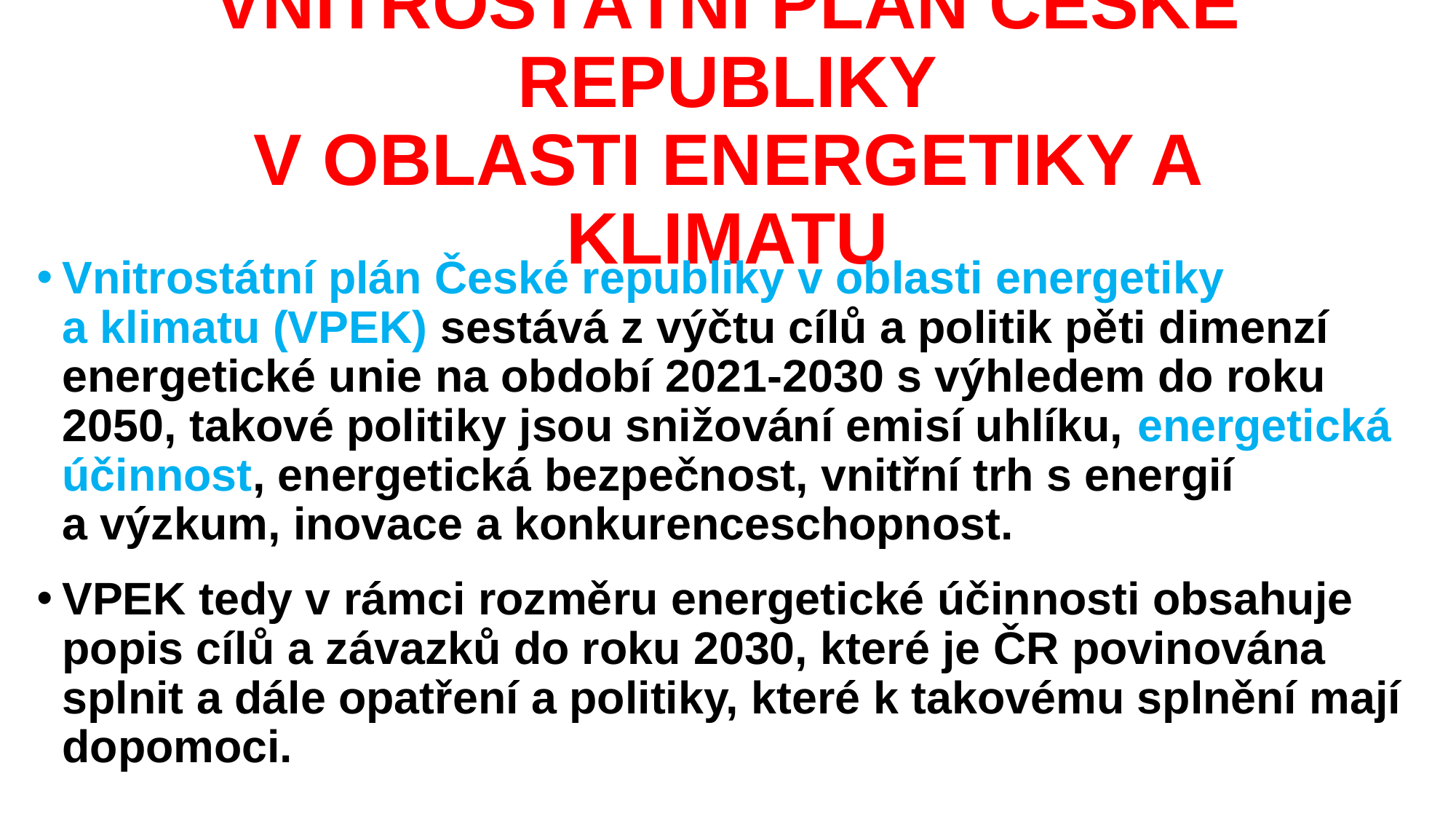

# VNITROSTÁTNÍ PLÁN ČESKÉ REPUBLIKY V OBLASTI ENERGETIKY A KLIMATU
Vnitrostátní plán České republiky v oblasti energetiky a klimatu (VPEK) sestává z výčtu cílů a politik pěti dimenzí energetické unie na období 2021-2030 s výhledem do roku 2050, takové politiky jsou snižování emisí uhlíku, energetická účinnost, energetická bezpečnost, vnitřní trh s energií a výzkum, inovace a konkurenceschopnost.
VPEK tedy v rámci rozměru energetické účinnosti obsahuje popis cílů a závazků do roku 2030, které je ČR povinována splnit a dále opatření a politiky, které k takovému splnění mají dopomoci.